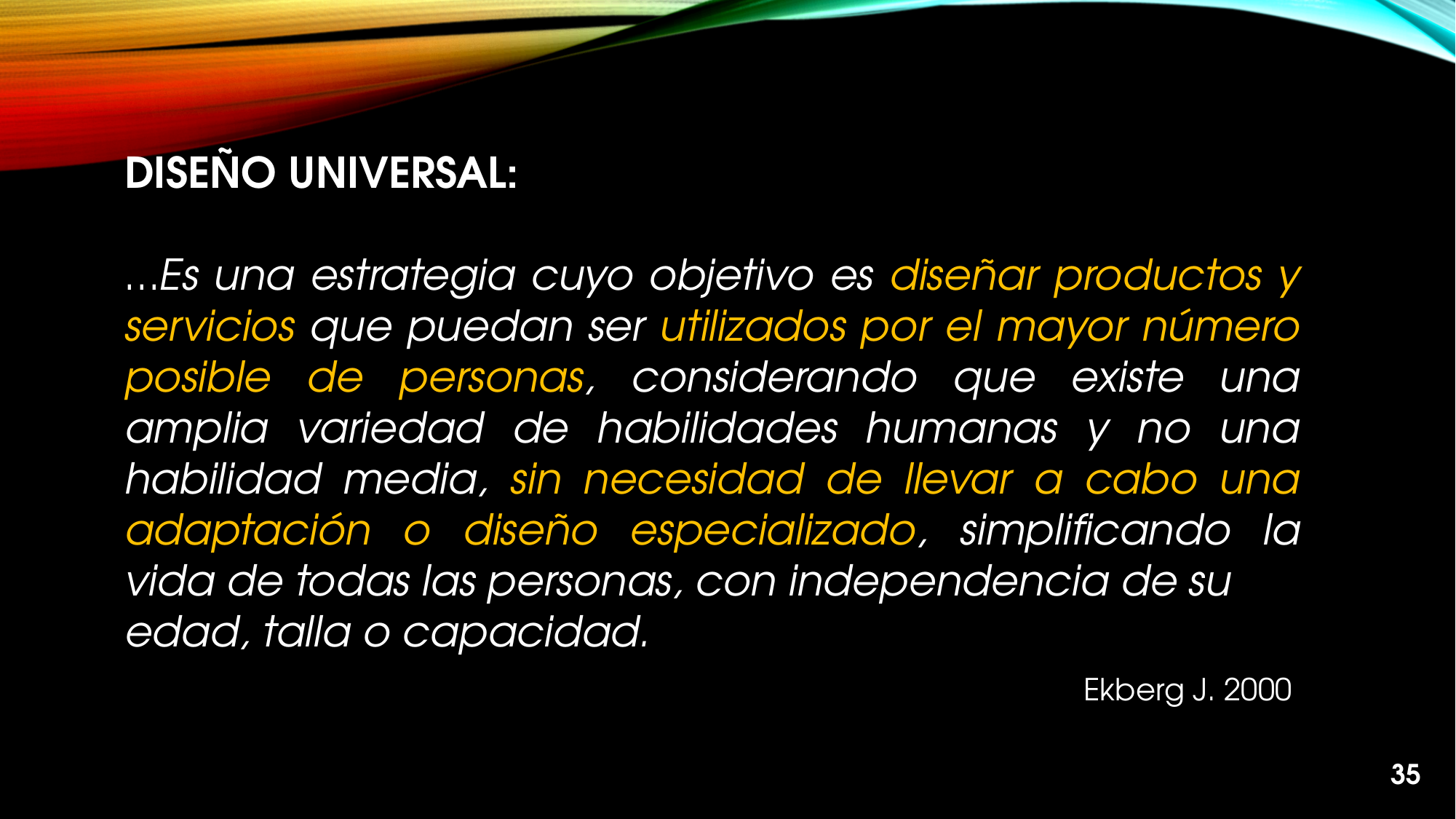

DISEÑO UNIVERSAL:

…Es una estrategia cuyo objetivo es diseñar productos y servicios que puedan ser utilizados por el mayor número posible de personas, considerando que existe una amplia variedad de habilidades humanas y no una habilidad media, sin necesidad de llevar a cabo una adaptación o diseño especializado, simplificando la vida de todas las personas, con independencia de su
edad, talla o capacidad.
Ekberg J. 2000

35